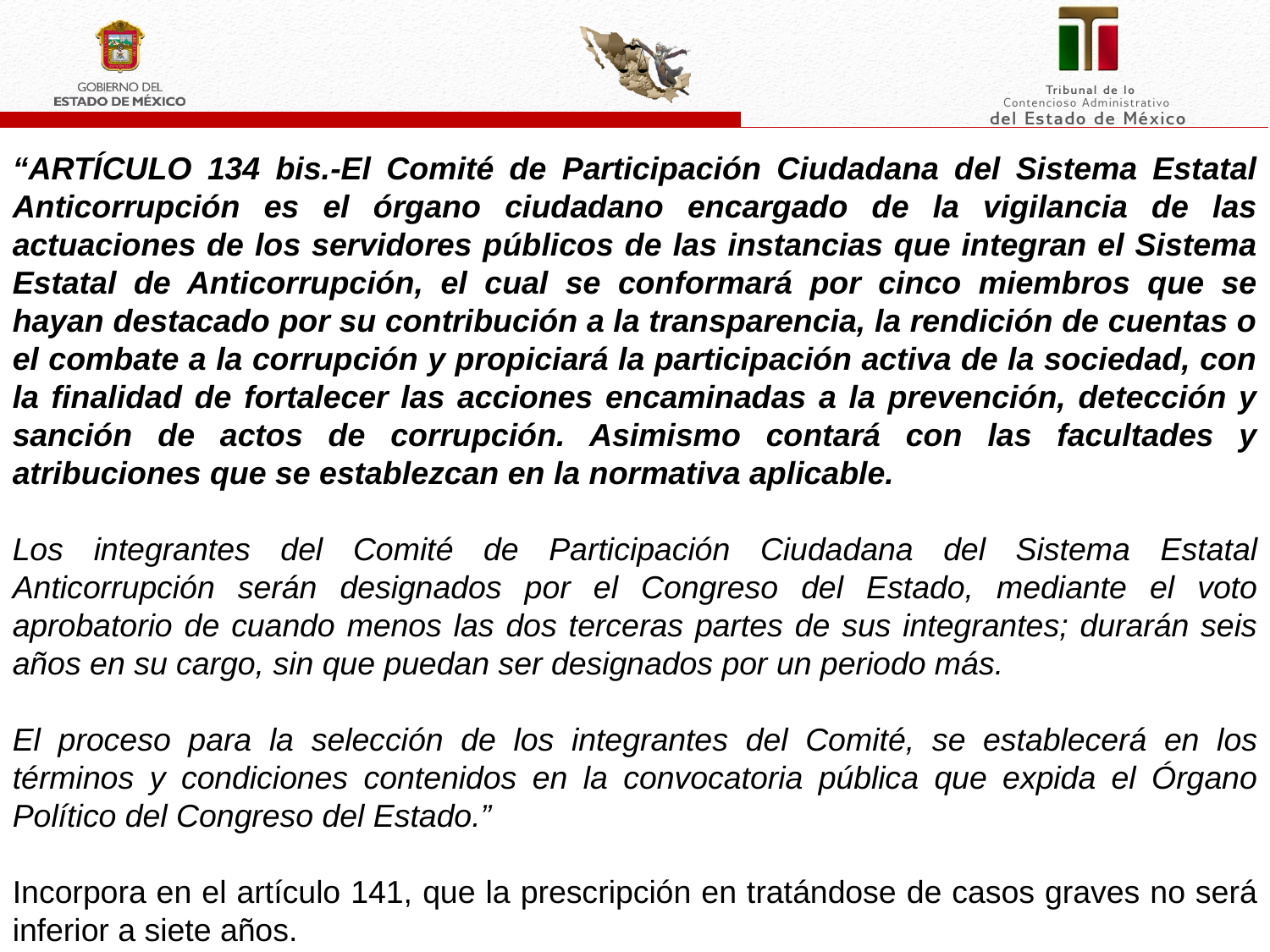

“ARTÍCULO 134 bis.-El Comité de Participación Ciudadana del Sistema Estatal Anticorrupción es el órgano ciudadano encargado de la vigilancia de las actuaciones de los servidores públicos de las instancias que integran el Sistema Estatal de Anticorrupción, el cual se conformará por cinco miembros que se hayan destacado por su contribución a la transparencia, la rendición de cuentas o el combate a la corrupción y propiciará la participación activa de la sociedad, con la finalidad de fortalecer las acciones encaminadas a la prevención, detección y sanción de actos de corrupción. Asimismo contará con las facultades y atribuciones que se establezcan en la normativa aplicable.

Los integrantes del Comité de Participación Ciudadana del Sistema Estatal Anticorrupción serán designados por el Congreso del Estado, mediante el voto aprobatorio de cuando menos las dos terceras partes de sus integrantes; durarán seis años en su cargo, sin que puedan ser designados por un periodo más.

El proceso para la selección de los integrantes del Comité, se establecerá en los términos y condiciones contenidos en la convocatoria pública que expida el Órgano Político del Congreso del Estado.”

Incorpora en el artículo 141, que la prescripción en tratándose de casos graves no será inferior a siete años.